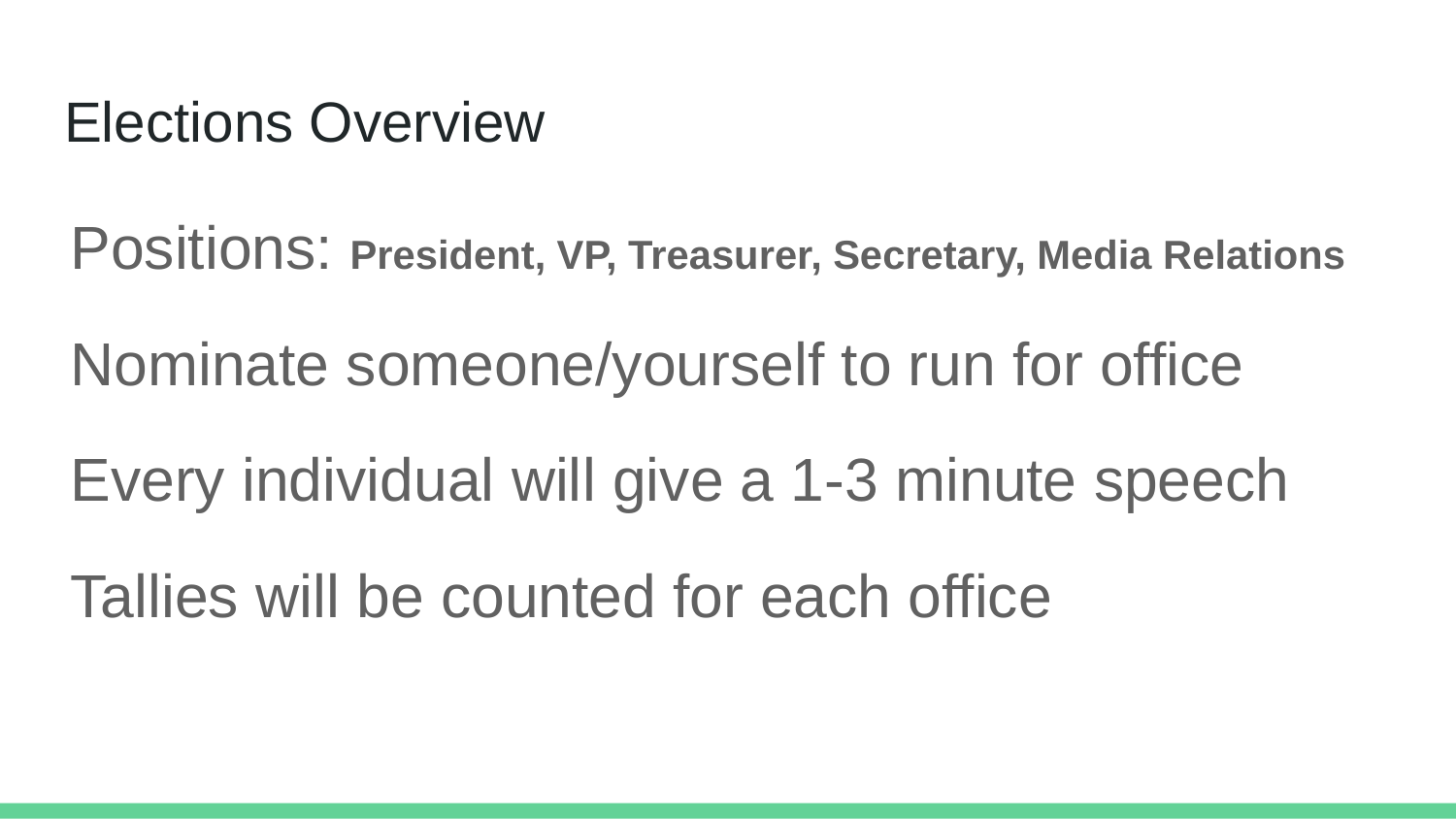

# Elections Overview
Positions: President, VP, Treasurer, Secretary, Media Relations
Nominate someone/yourself to run for office
Every individual will give a 1-3 minute speech
Tallies will be counted for each office